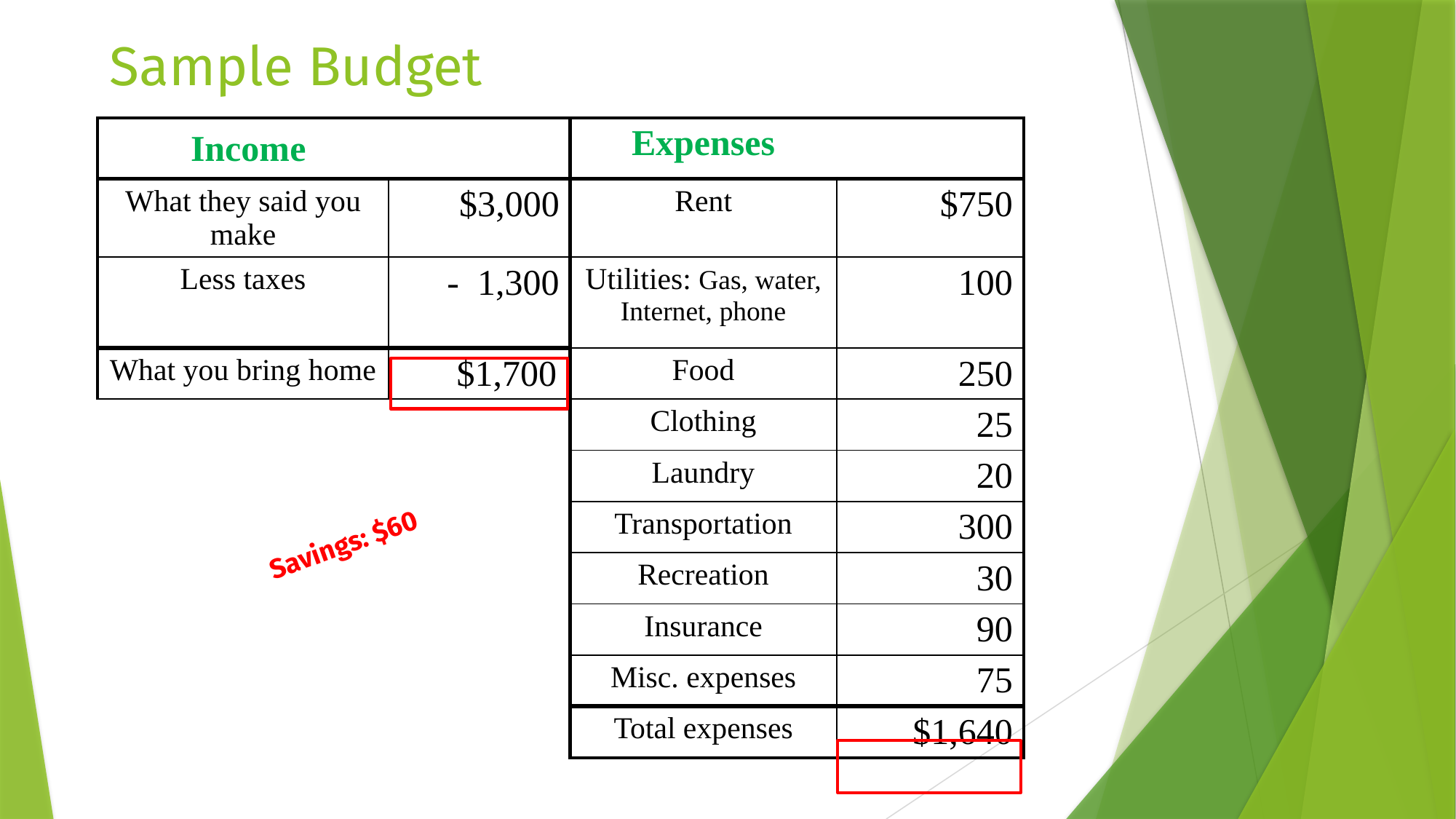

Sample Budget
| Income |  | Expenses |  |
| --- | --- | --- | --- |
| What they said you make | $3,000 | Rent | $750 |
| Less taxes | - 1,300 | Utilities: Gas, water, Internet, phone | 100 |
| What you bring home | $1,700 | Food | 250 |
|  |  | Clothing | 25 |
|  |  | Laundry | 20 |
|  |  | Transportation | 300 |
|  |  | Recreation | 30 |
|  |  | Insurance | 90 |
|  |  | Misc. expenses | 75 |
|  |  | Total expenses | $1,640 |

Savings: $60